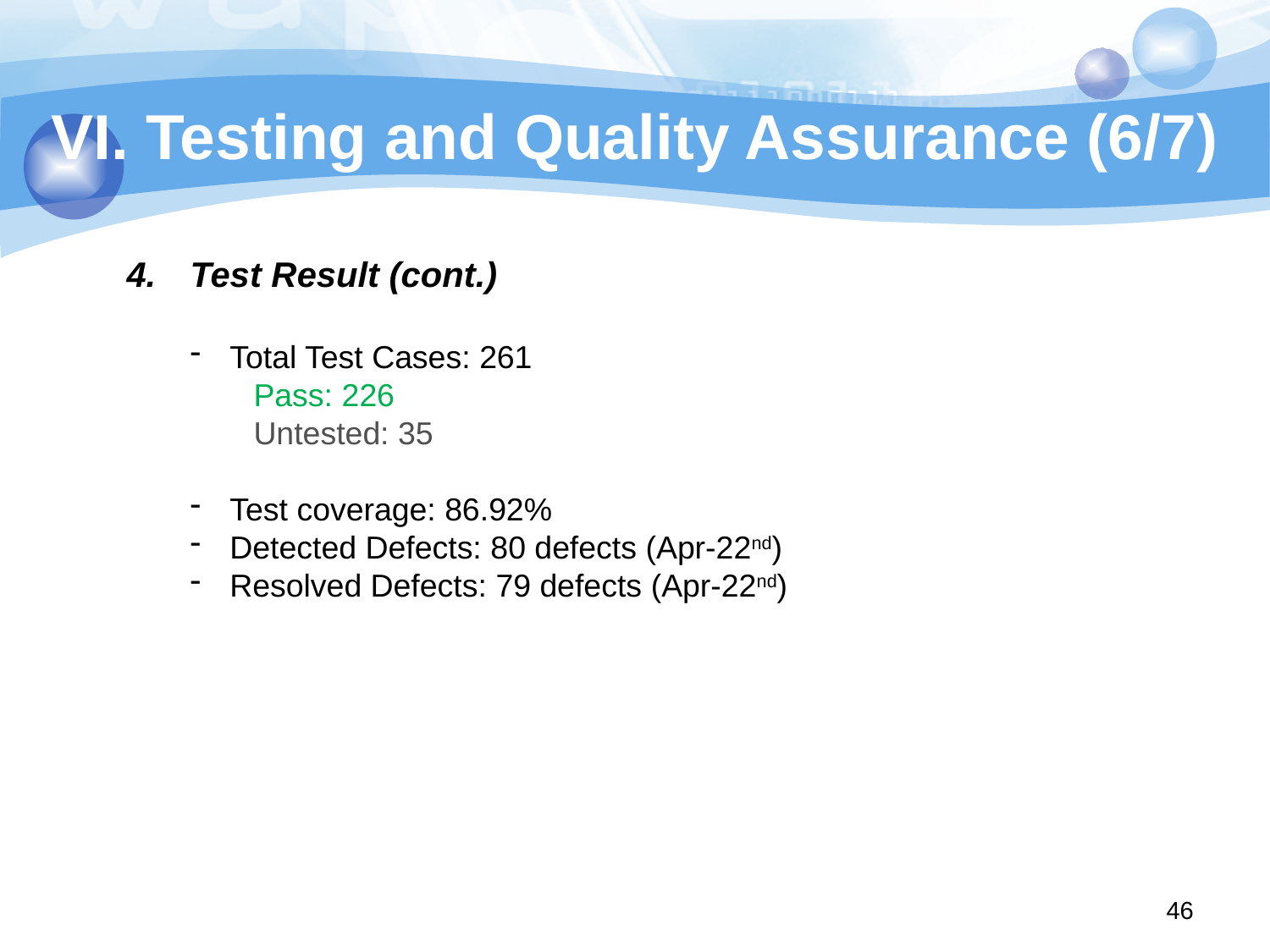

# VI. Testing and Quality Assurance (6/7)
Test Result (cont.)

Total Test Cases: 261
Pass: 226
Untested: 35

Test coverage: 86.92%
Detected Defects: 80 defects (Apr-22nd)
Resolved Defects: 79 defects (Apr-22nd)

46